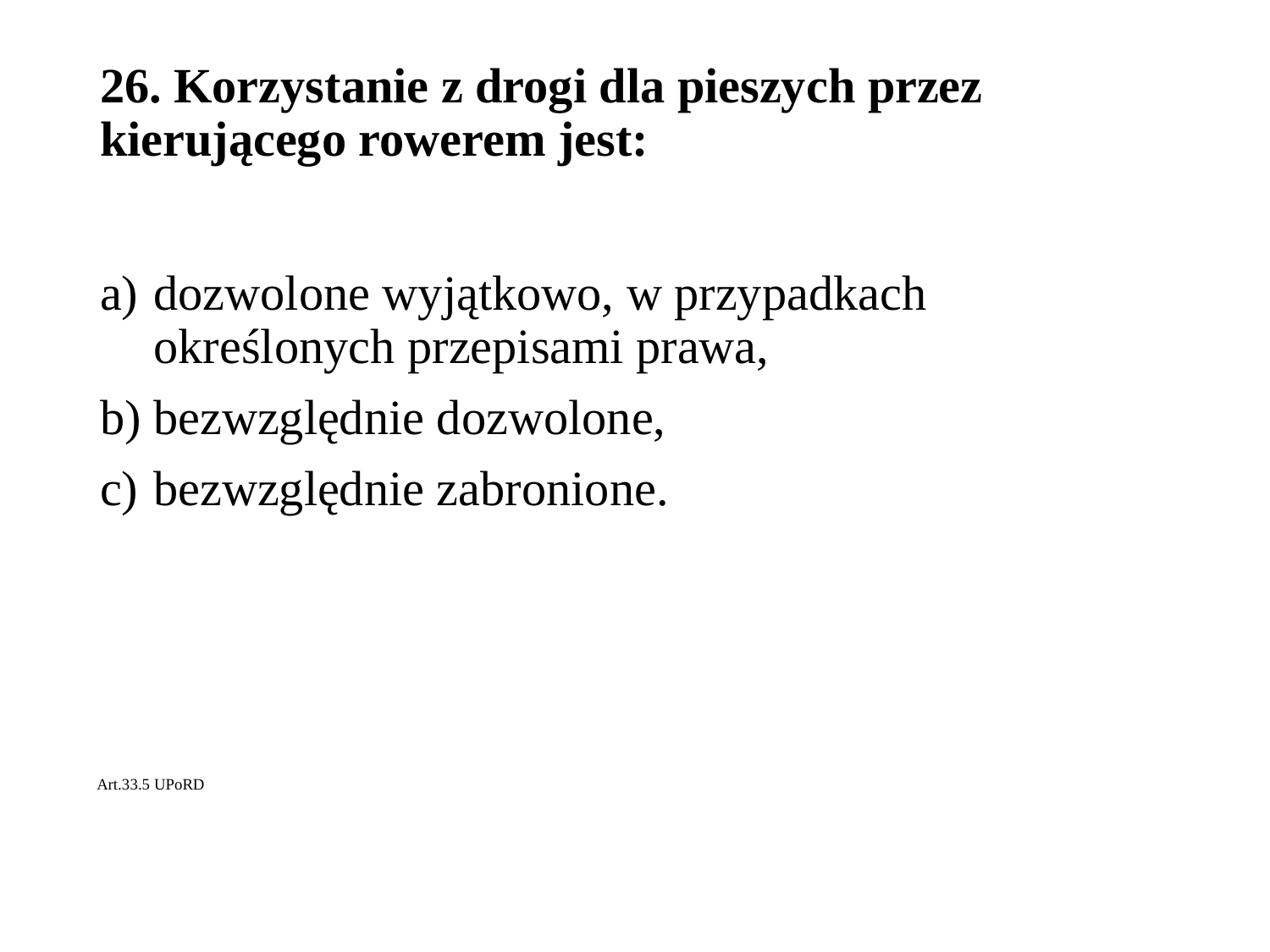

# 26. Korzystanie z drogi dla pieszych przez kierującego rowerem jest:
dozwolone wyjątkowo, w przypadkach określonych przepisami prawa,
bezwzględnie dozwolone,
bezwzględnie zabronione.
Art.33.5 UPoRD